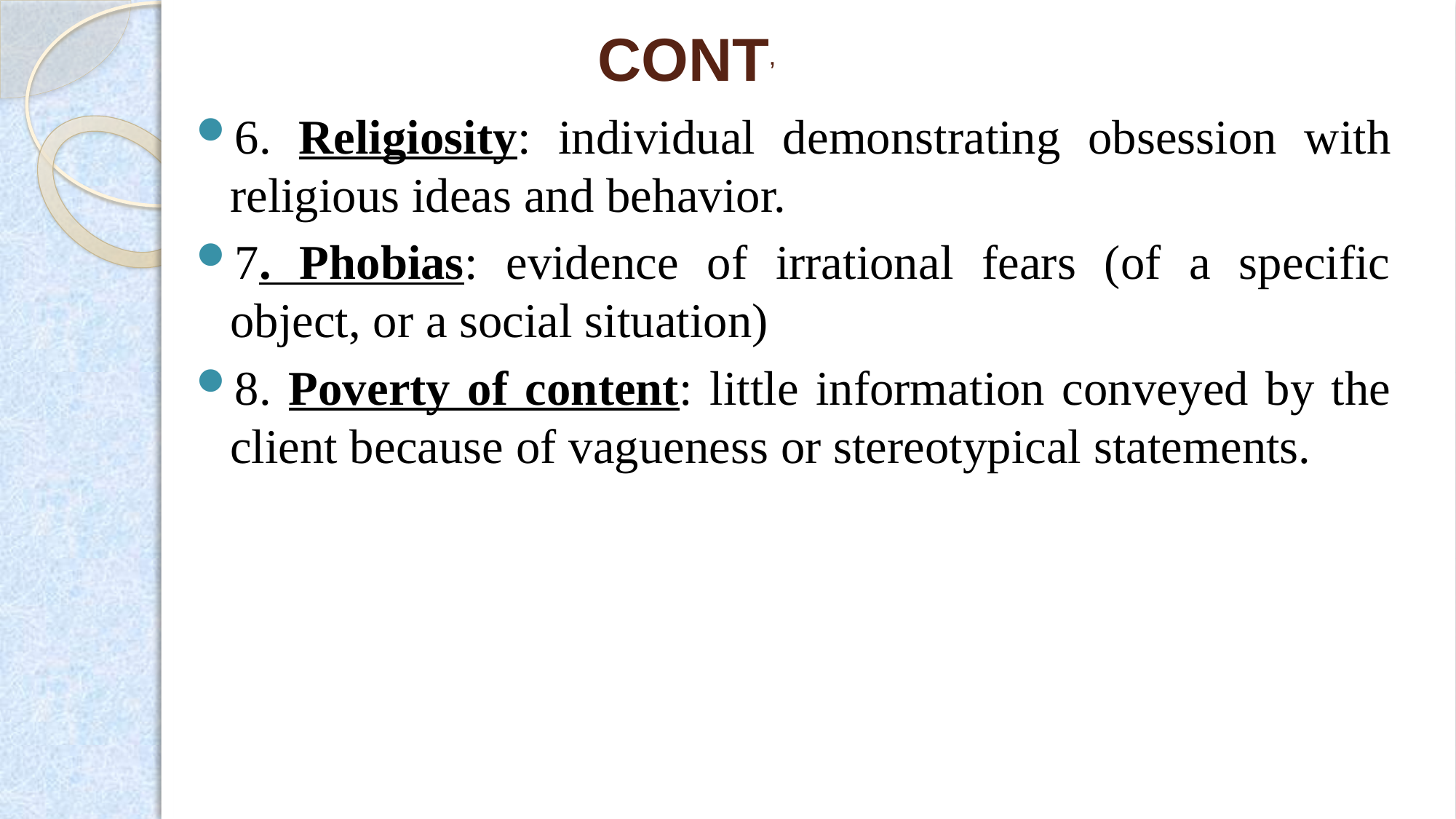

# CONT’
6. Religiosity: individual demonstrating obsession with religious ideas and behavior.
7. Phobias: evidence of irrational fears (of a specific object, or a social situation)
8. Poverty of content: little information conveyed by the client because of vagueness or stereotypical statements.